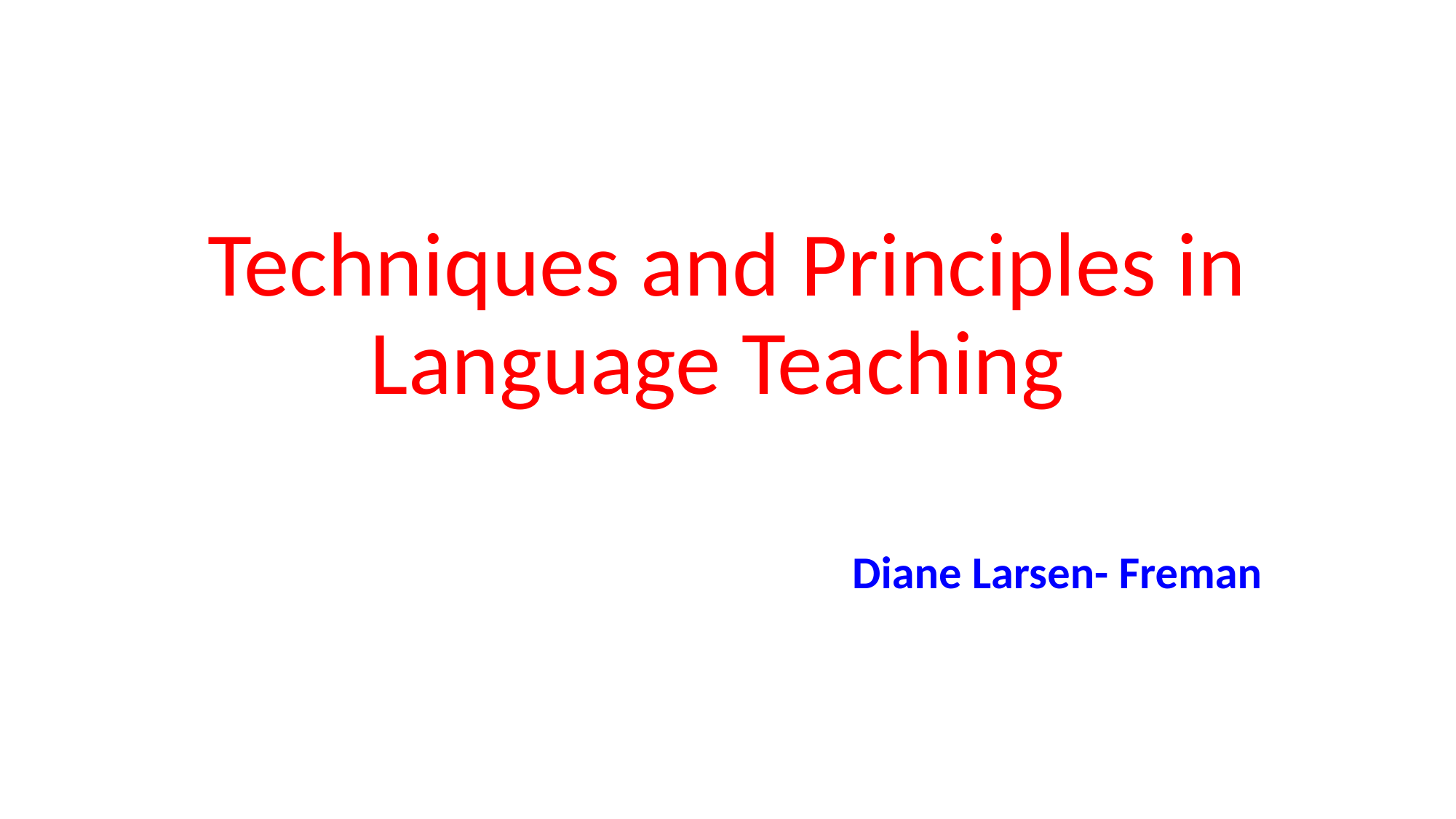

# Techniques and Principles in Language Teaching
Diane Larsen- Freman